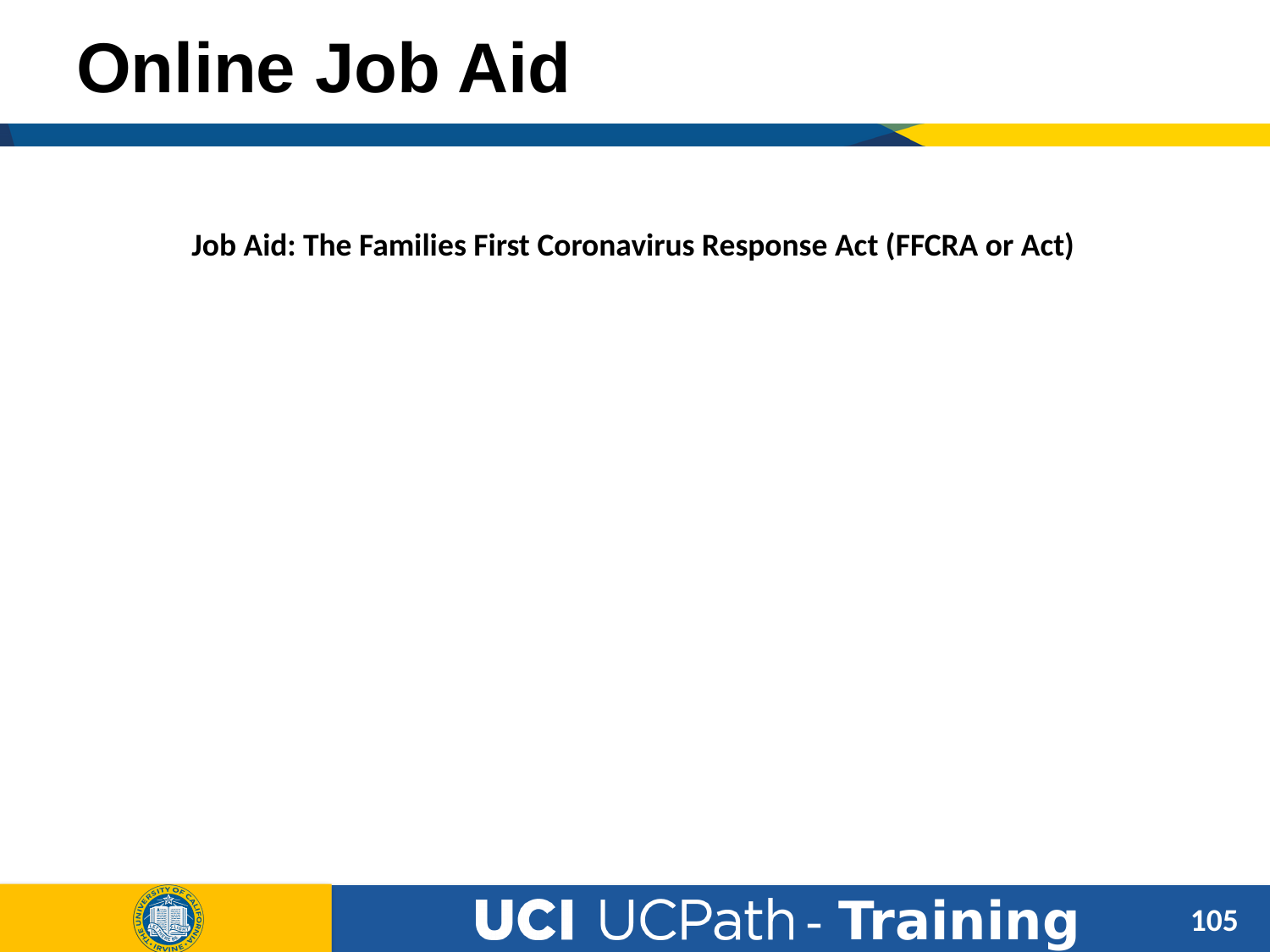

Online Job Aid
Job Aid: The Families First Coronavirus Response Act (FFCRA or Act)